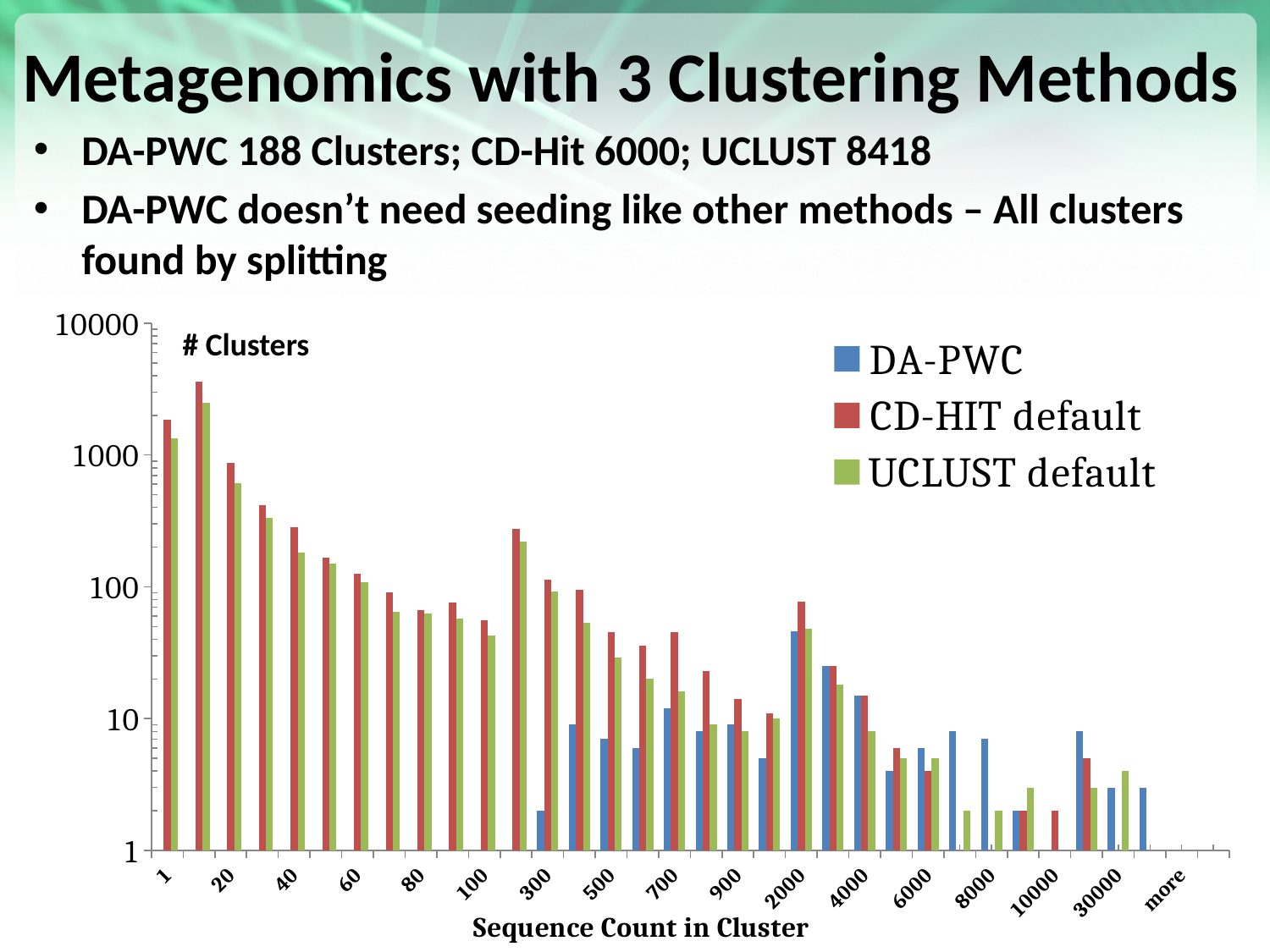

# Metagenomics with 3 Clustering Methods
DA-PWC 188 Clusters; CD-Hit 6000; UCLUST 8418
DA-PWC doesn’t need seeding like other methods – All clusters found by splitting

### Chart

| Category | DA-PWC | CD-HIT default | UCLUST default |
|---|---|---|---|
| 1 | 0.0 | 1858.0 | 1343.0 |
| 10 | 0.0 | 3617.0 | 2486.0 |
| 20 | 0.0 | 865.0 | 613.0 |
| 30 | 0.0 | 416.0 | 331.0 |
| 40 | 0.0 | 285.0 | 182.0 |
| 50 | 0.0 | 167.0 | 149.0 |
| 60 | 0.0 | 125.0 | 109.0 |
| 70 | 0.0 | 91.0 | 65.0 |
| 80 | 0.0 | 67.0 | 63.0 |
| 90 | 1.0 | 76.0 | 57.0 |
| 100 | 0.0 | 56.0 | 43.0 |
| 200 | 1.0 | 274.0 | 221.0 |
| 300 | 2.0 | 114.0 | 92.0 |
| 400 | 9.0 | 95.0 | 53.0 |
| 500 | 7.0 | 45.0 | 29.0 |
| 600 | 6.0 | 36.0 | 20.0 |
| 700 | 12.0 | 45.0 | 16.0 |
| 800 | 8.0 | 23.0 | 9.0 |
| 900 | 9.0 | 14.0 | 8.0 |
| 1000 | 5.0 | 11.0 | 10.0 |
| 2000 | 46.0 | 77.0 | 48.0 |
| 3000 | 25.0 | 25.0 | 18.0 |
| 4000 | 15.0 | 15.0 | 8.0 |
| 5000 | 4.0 | 6.0 | 5.0 |
| 6000 | 6.0 | 4.0 | 5.0 |
| 7000 | 8.0 | 1.0 | 2.0 |
| 8000 | 7.0 | 1.0 | 2.0 |
| 9000 | 2.0 | 2.0 | 3.0 |
| 10000 | 1.0 | 2.0 | 1.0 |
| 20000 | 8.0 | 5.0 | 3.0 |
| 30000 | 3.0 | 0.0 | 4.0 |
| 40000 | 3.0 | 0.0 | 0.0 |
| more | 0.0 | 0.0 | 1.0 |
| 60000 | 0.0 | 0.0 | 0.0 |
# Clusters
95